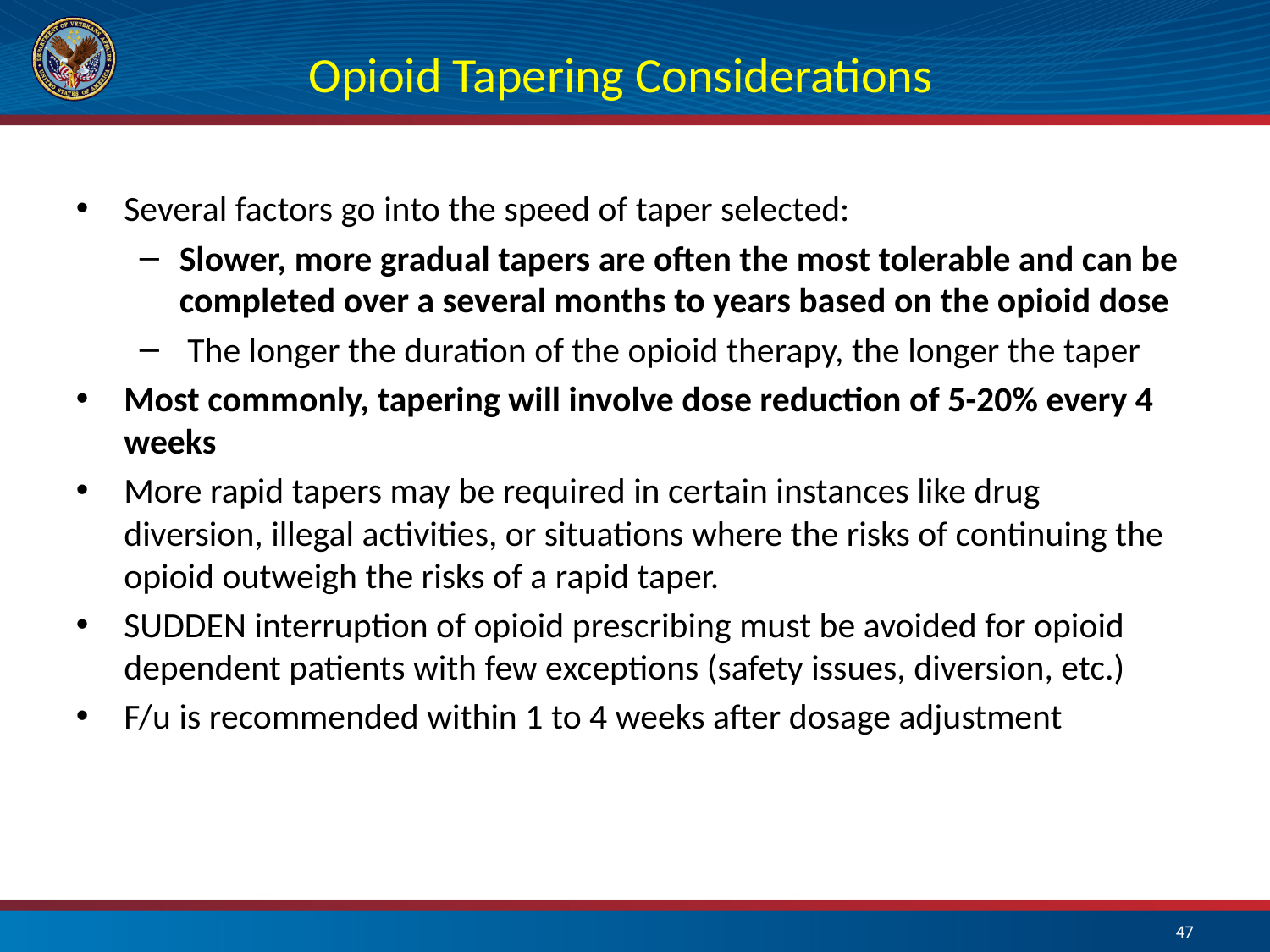

# Opioid Tapering Considerations
Several factors go into the speed of taper selected:
Slower, more gradual tapers are often the most tolerable and can be completed over a several months to years based on the opioid dose
 The longer the duration of the opioid therapy, the longer the taper
Most commonly, tapering will involve dose reduction of 5-20% every 4 weeks
More rapid tapers may be required in certain instances like drug diversion, illegal activities, or situations where the risks of continuing the opioid outweigh the risks of a rapid taper.
SUDDEN interruption of opioid prescribing must be avoided for opioid dependent patients with few exceptions (safety issues, diversion, etc.)
F/u is recommended within 1 to 4 weeks after dosage adjustment

47